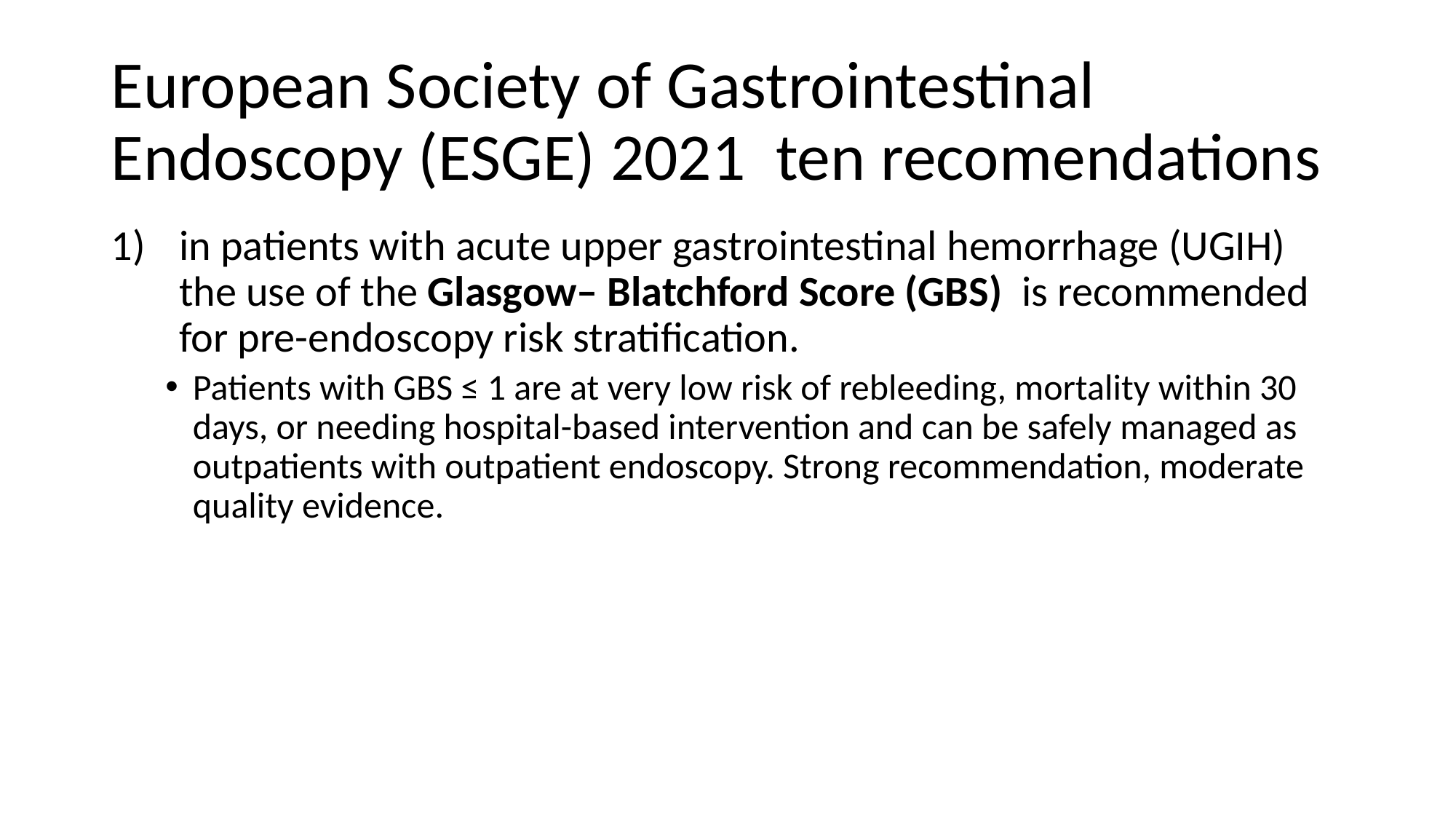

# European Society of Gastrointestinal Endoscopy (ESGE) 2021  ten recomendations
in patients with acute upper gastrointestinal hemorrhage (UGIH) the use of the Glasgow– Blatchford Score (GBS)  is recommended for pre-endoscopy risk stratification.
Patients with GBS ≤ 1 are at very low risk of rebleeding, mortality within 30 days, or needing hospital-based intervention and can be safely managed as outpatients with outpatient endoscopy. Strong recommendation, moderate quality evidence.